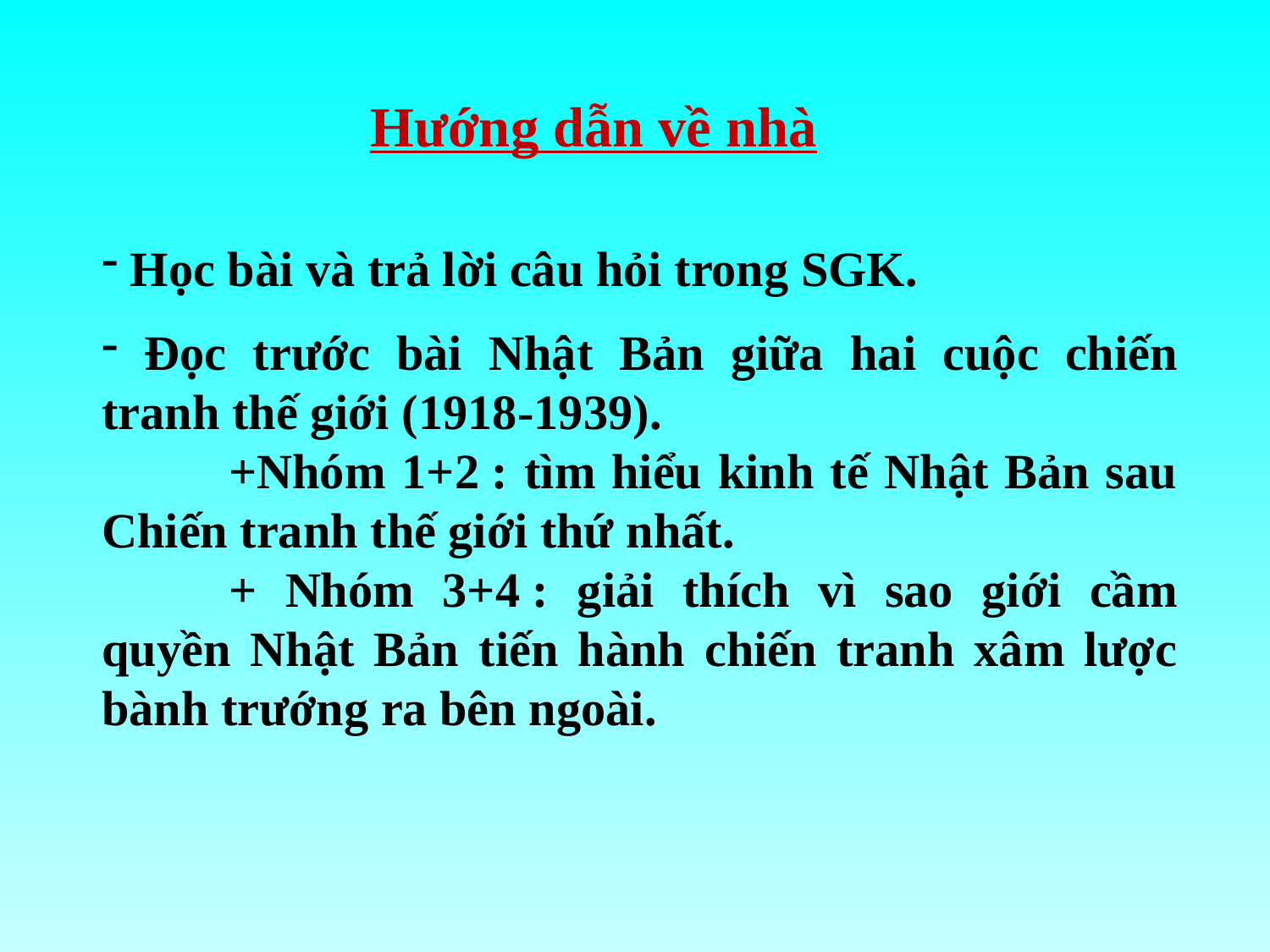

Hướng dẫn về nhà

 Học bài và trả lời câu hỏi trong SGK.
 Đọc trước bài Nhật Bản giữa hai cuộc chiến tranh thế giới (1918-1939).
	+Nhóm 1+2 : tìm hiểu kinh tế Nhật Bản sau Chiến tranh thế giới thứ nhất.
	+ Nhóm 3+4 : giải thích vì sao giới cầm quyền Nhật Bản tiến hành chiến tranh xâm lược bành trướng ra bên ngoài.